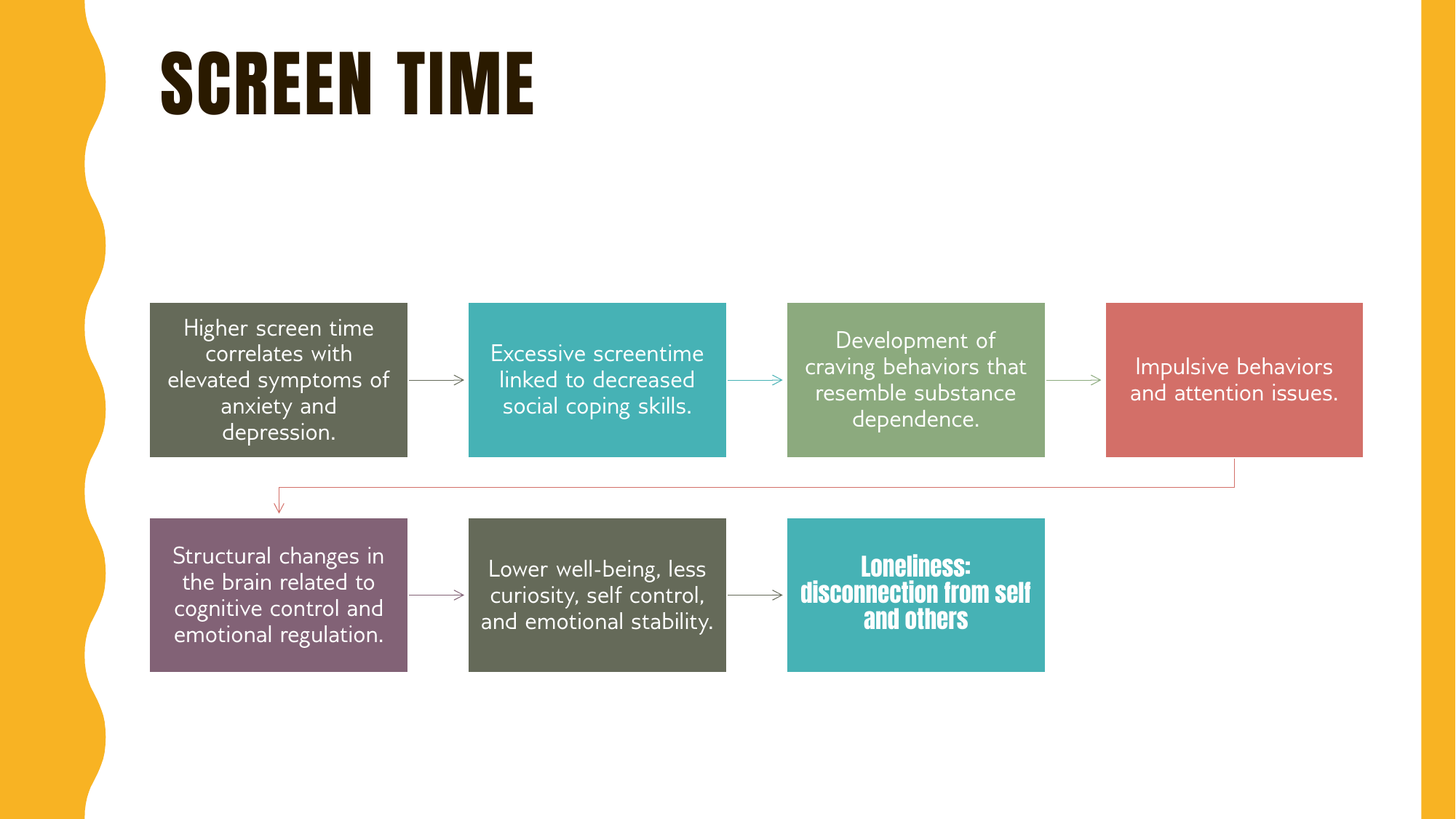

# Screen time

Higher screen time correlates with elevated symptoms of anxiety and depression.

Excessive screentime linked to decreased social coping skills.

Development of craving behaviors that resemble substance dependence.

Impulsive behaviors and attention issues.

Structural changes in the brain related to cognitive control and emotional regulation.

Lower well-being, less curiosity, self control, and emotional stability.
Loneliness: disconnection from self and others